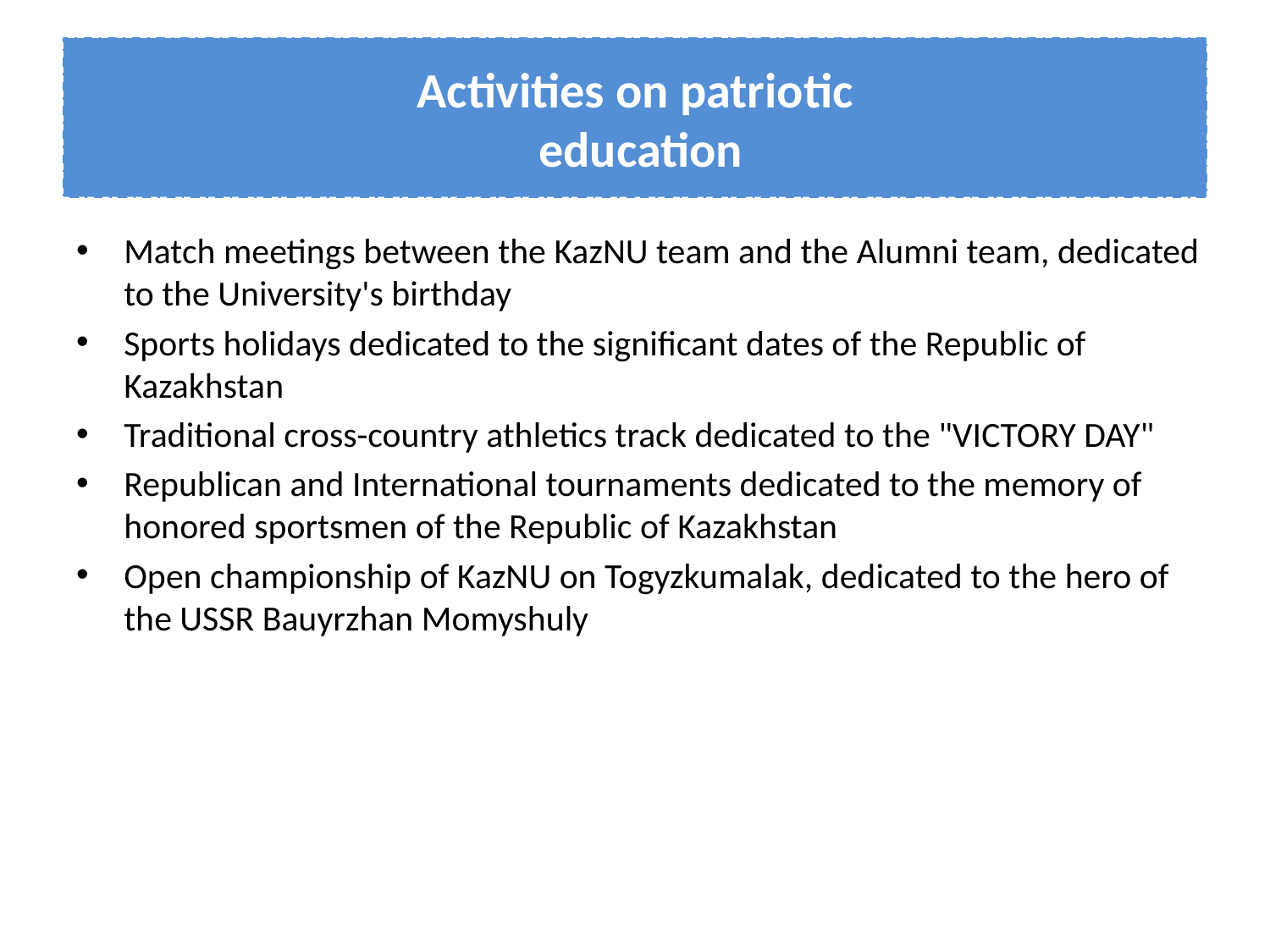

# Activities on patriotic education
Match meetings between the KazNU team and the Alumni team, dedicated to the University's birthday
Sports holidays dedicated to the significant dates of the Republic of Kazakhstan
Traditional cross-country athletics track dedicated to the "VICTORY DAY"
Republican and International tournaments dedicated to the memory of honored sportsmen of the Republic of Kazakhstan
Open championship of KazNU on Togyzkumalak, dedicated to the hero of the USSR Bauyrzhan Momyshuly